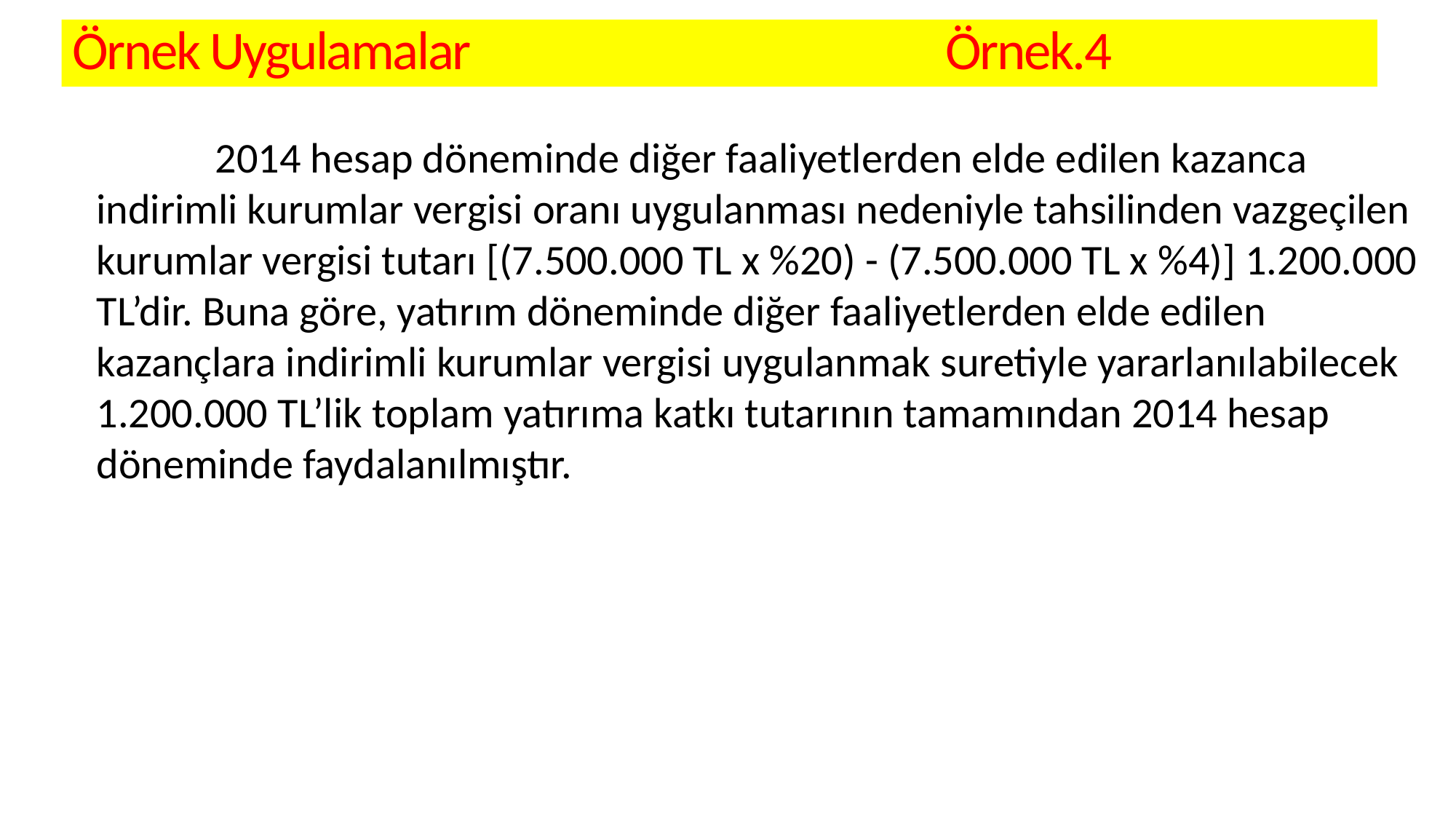

Örnek Uygulamalar 					Örnek.4
	 2014 hesap döneminde diğer faaliyetlerden elde edilen kazanca indirimli kurumlar vergisi oranı uygulanması nedeniyle tahsilinden vazgeçilen kurumlar vergisi tutarı [(7.500.000 TL x %20) - (7.500.000 TL x %4)] 1.200.000 TL’dir. Buna göre, yatırım döneminde diğer faaliyetlerden elde edilen kazançlara indirimli kurumlar vergisi uygulanmak suretiyle yararlanılabilecek 1.200.000 TL’lik toplam yatırıma katkı tutarının tamamından 2014 hesap döneminde faydalanılmıştır.